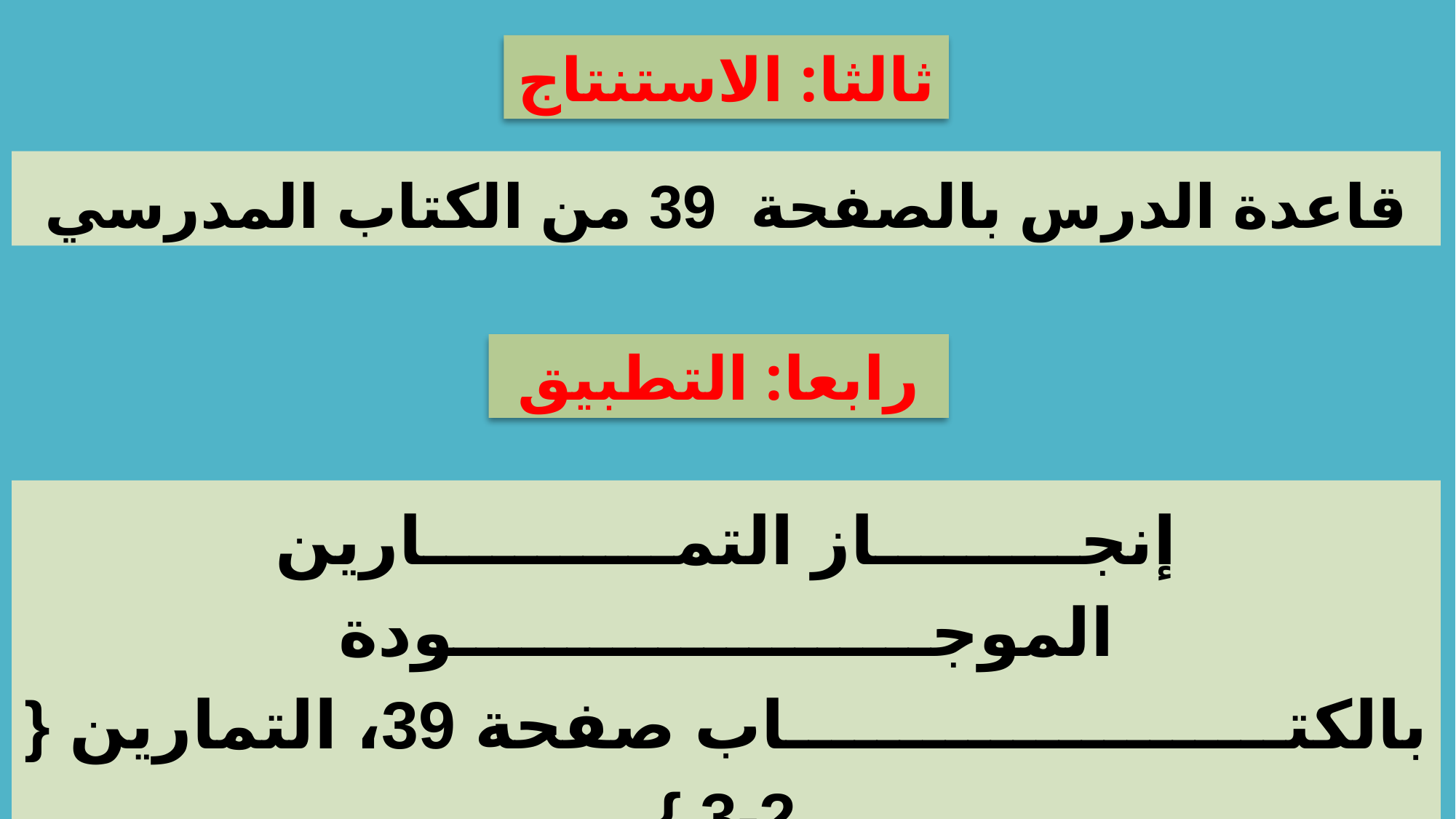

ثالثا: الاستنتاج
قاعدة الدرس بالصفحة  39 من الكتاب المدرسي
رابعا: التطبيق
إنجـــــــــاز التمـــــــــــارين الموجـــــــــــــــــــــودة بالكتــــــــــــــــــــــاب صفحة 39، التمارين { 2-3 }